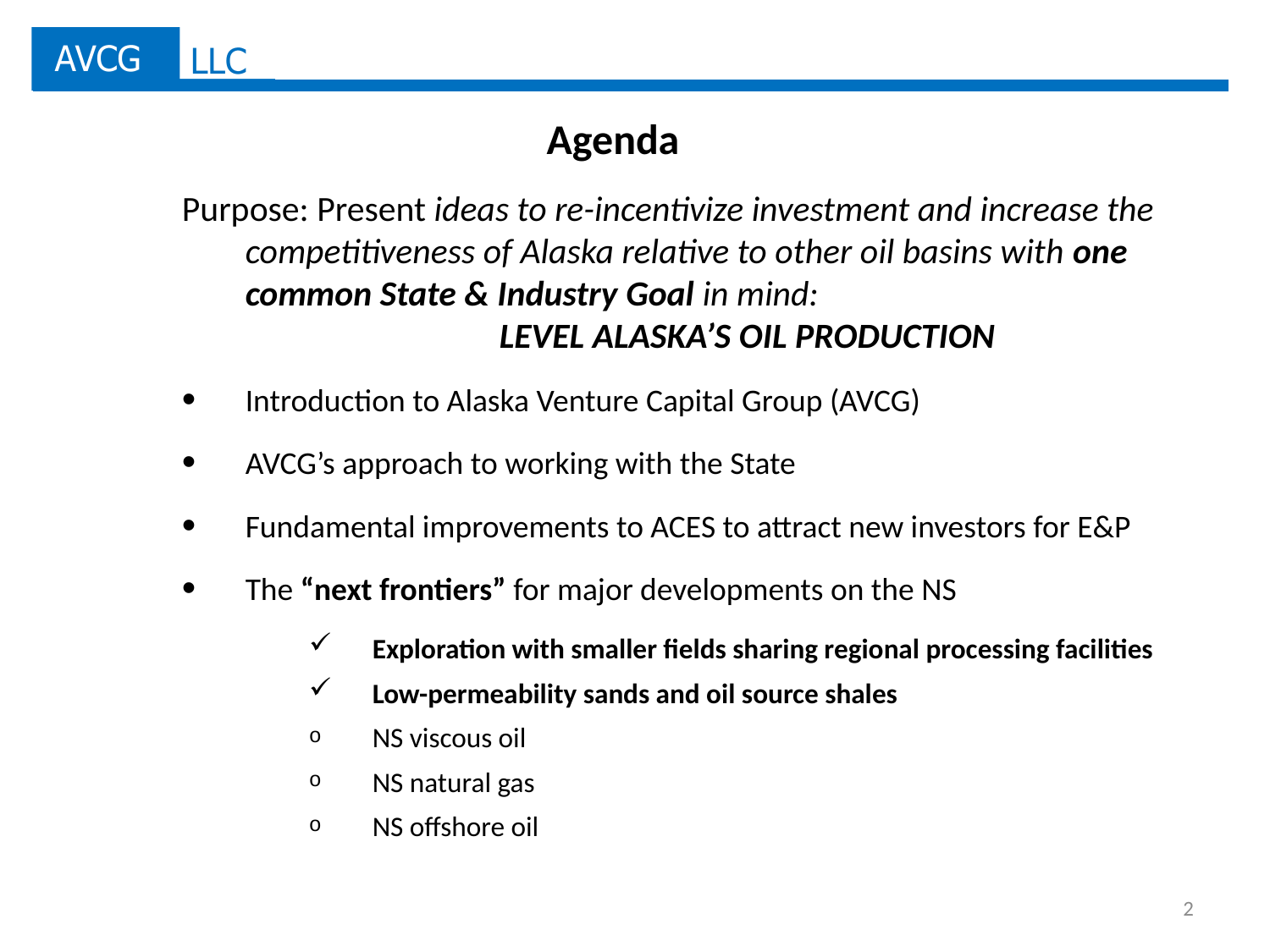

AVCG
LLC
Agenda
Purpose: Present ideas to re-incentivize investment and increase the competitiveness of Alaska relative to other oil basins with one common State & Industry Goal in mind:                                        		LEVEL ALASKA’S OIL PRODUCTION
Introduction to Alaska Venture Capital Group (AVCG)
AVCG’s approach to working with the State
Fundamental improvements to ACES to attract new investors for E&P
The “next frontiers” for major developments on the NS
Exploration with smaller fields sharing regional processing facilities
Low-permeability sands and oil source shales
NS viscous oil
NS natural gas
NS offshore oil

2